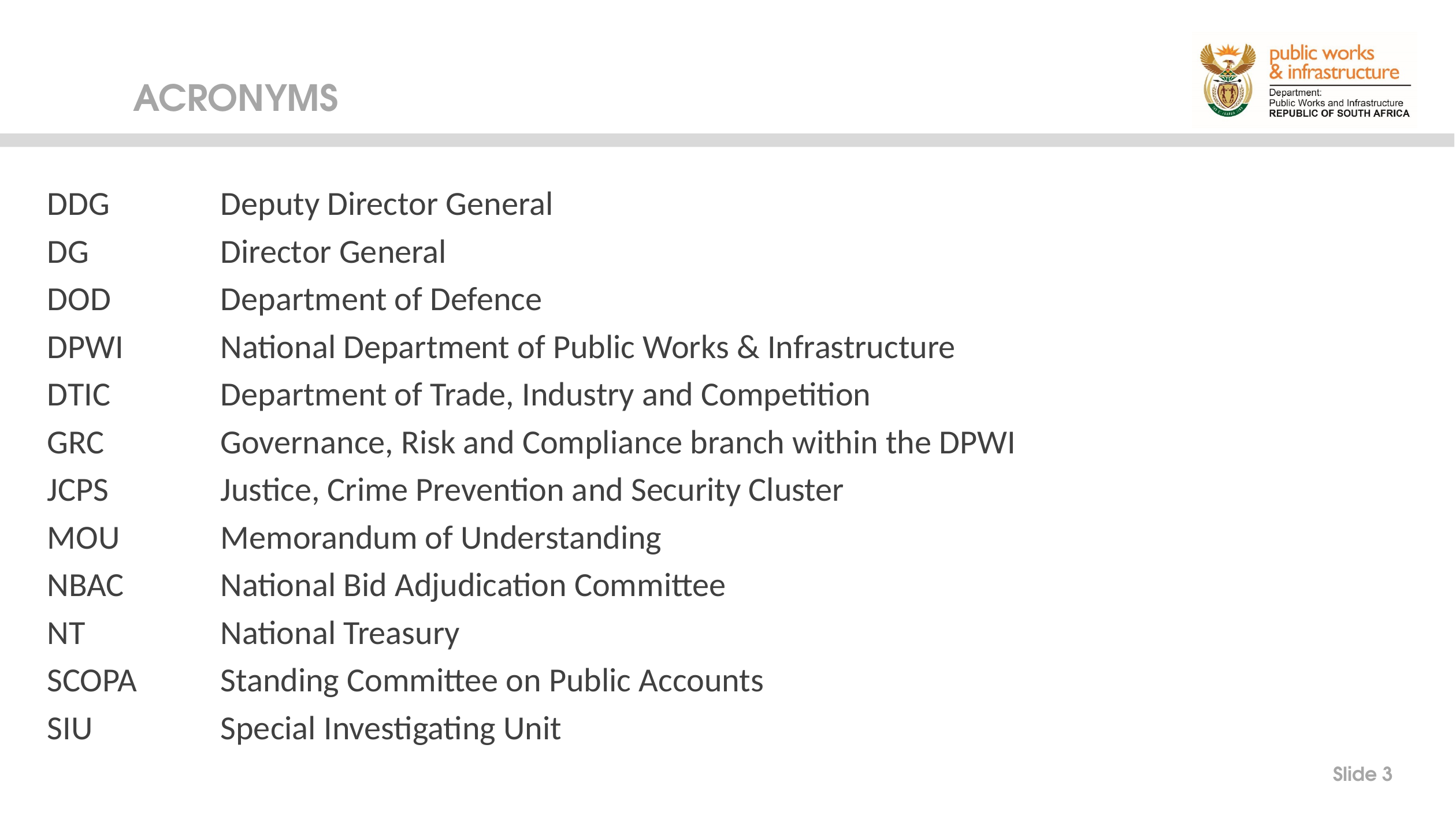

# ACRONYMS
DDG		Deputy Director General
DG		Director General
DOD		Department of Defence
DPWI		National Department of Public Works & Infrastructure
DTIC		Department of Trade, Industry and Competition
GRC		Governance, Risk and Compliance branch within the DPWI
JCPS		Justice, Crime Prevention and Security Cluster
MOU		Memorandum of Understanding
NBAC		National Bid Adjudication Committee
NT		National Treasury
SCOPA	Standing Committee on Public Accounts
SIU		Special Investigating Unit